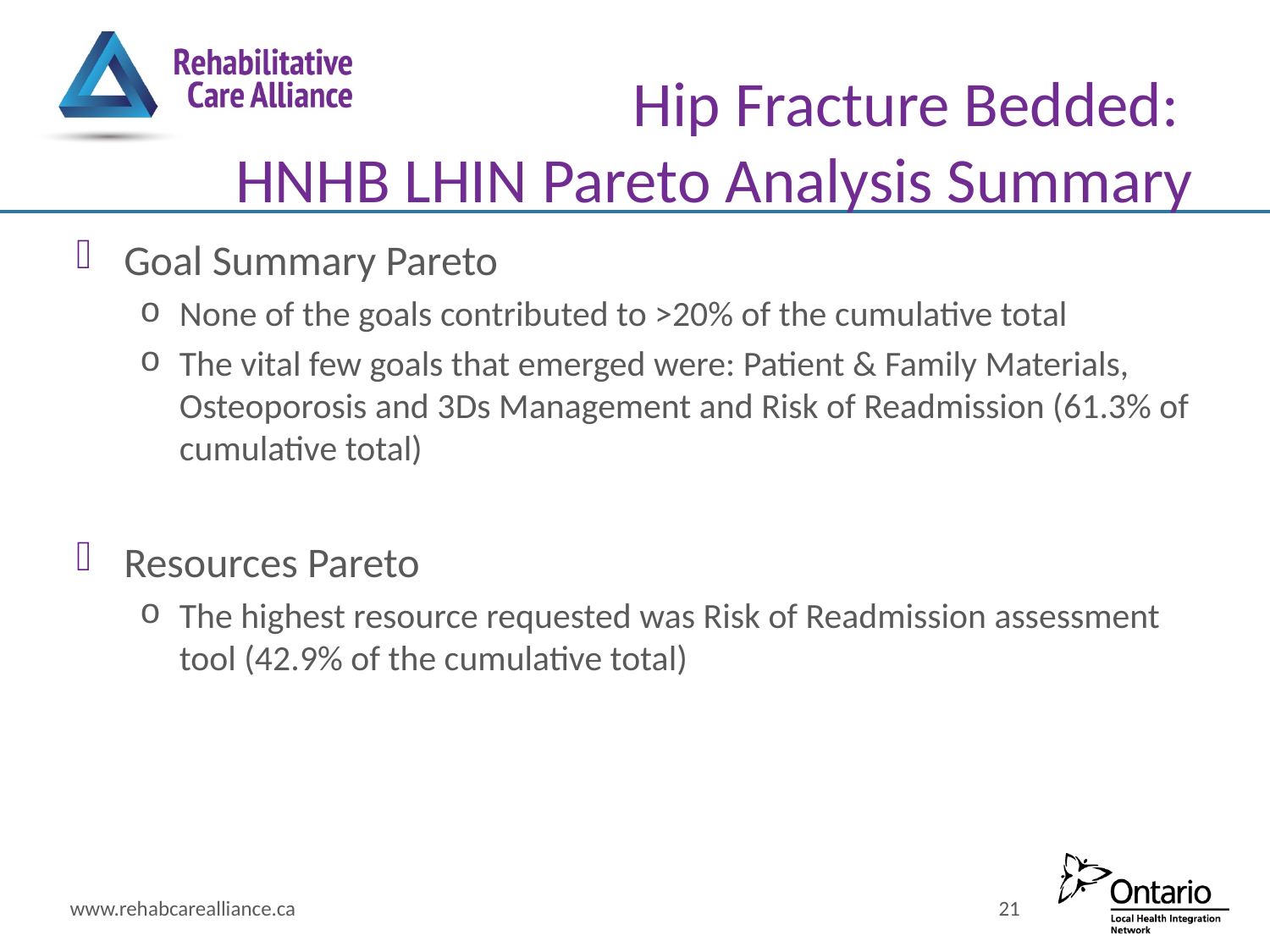

# Hip Fracture Bedded: HNHB LHIN Pareto Analysis Summary
Goal Summary Pareto
None of the goals contributed to >20% of the cumulative total
The vital few goals that emerged were: Patient & Family Materials, Osteoporosis and 3Ds Management and Risk of Readmission (61.3% of cumulative total)

Resources Pareto
The highest resource requested was Risk of Readmission assessment tool (42.9% of the cumulative total)

www.rehabcarealliance.ca
21